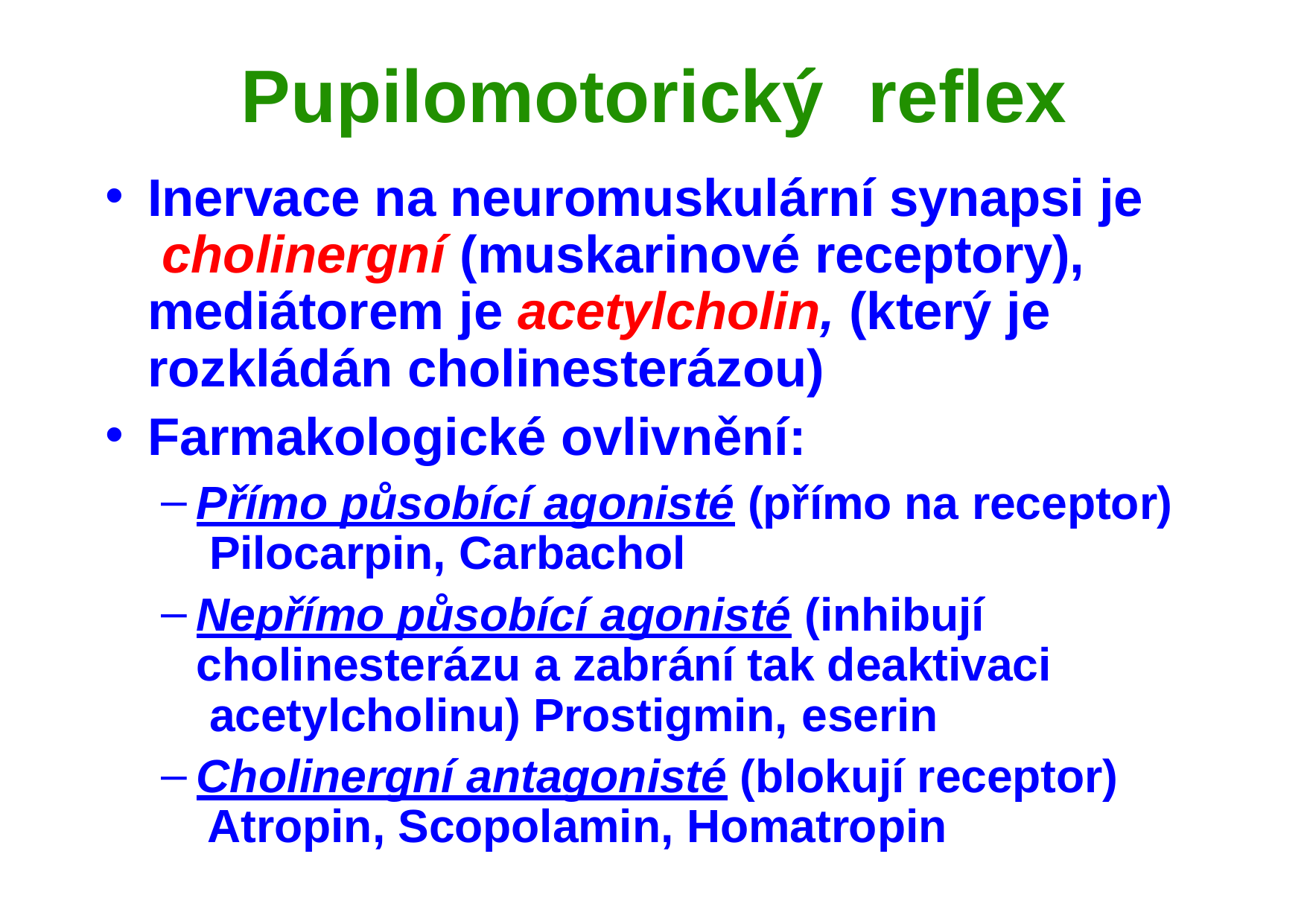

# Pupilomotorický	reflex
Inervace na neuromuskulární synapsi je  cholinergní (muskarinové receptory),  mediátorem je acetylcholin, (který je  rozkládán cholinesterázou)
Farmakologické ovlivnění:
Přímo působící agonisté (přímo na receptor)  Pilocarpin, Carbachol
Nepřímo působící agonisté (inhibují  cholinesterázu a zabrání tak deaktivaci  acetylcholinu) Prostigmin, eserin
Cholinergní antagonisté (blokují receptor)  Atropin, Scopolamin, Homatropin